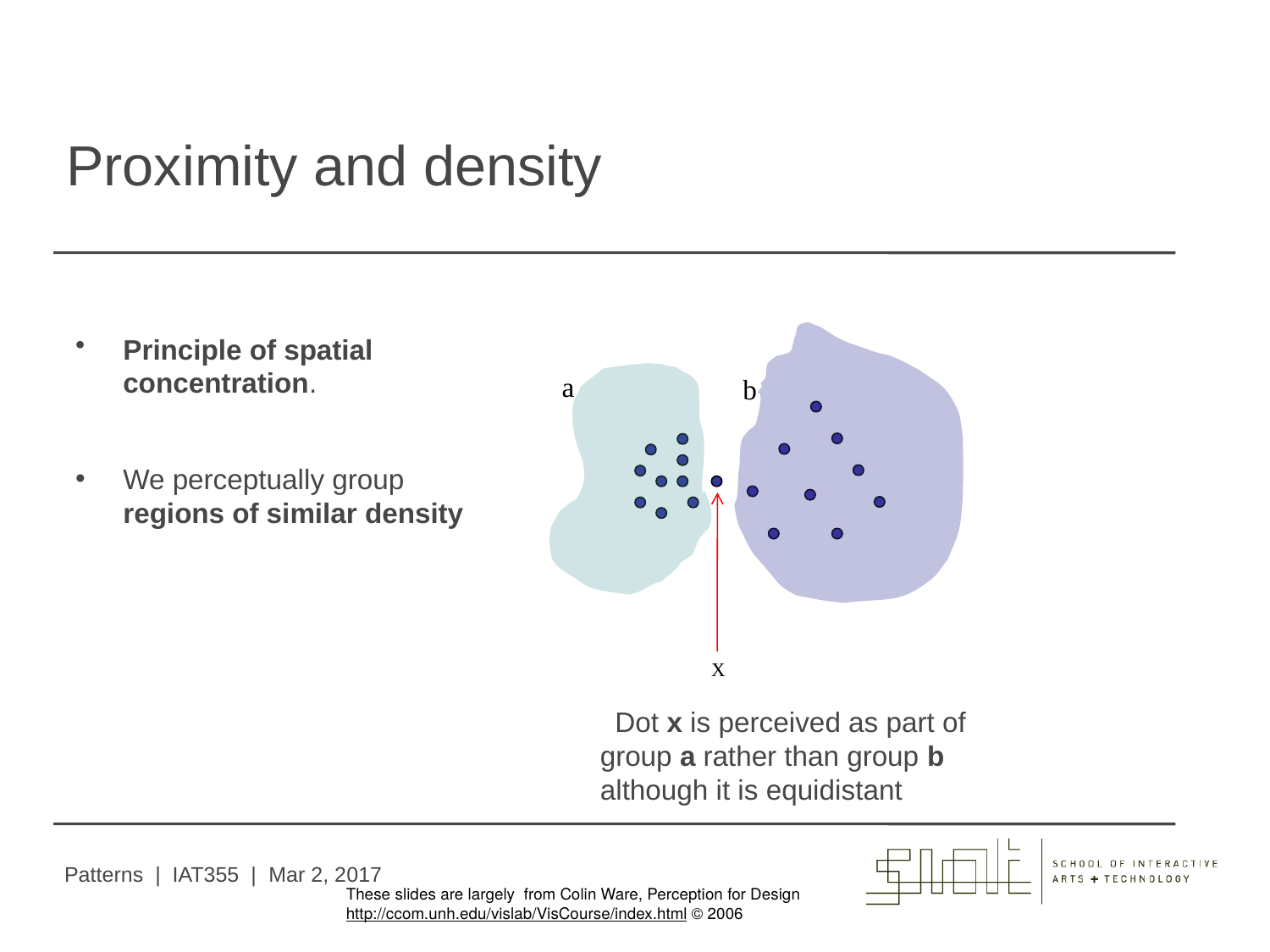

# Proximity and density

Principle of spatial concentration.

b
a

We perceptually group regions of similar density

X

        Dot x is perceived as part of group a rather than group b although it is equidistant

Patterns  |  IAT355  |  Mar 2, 2017